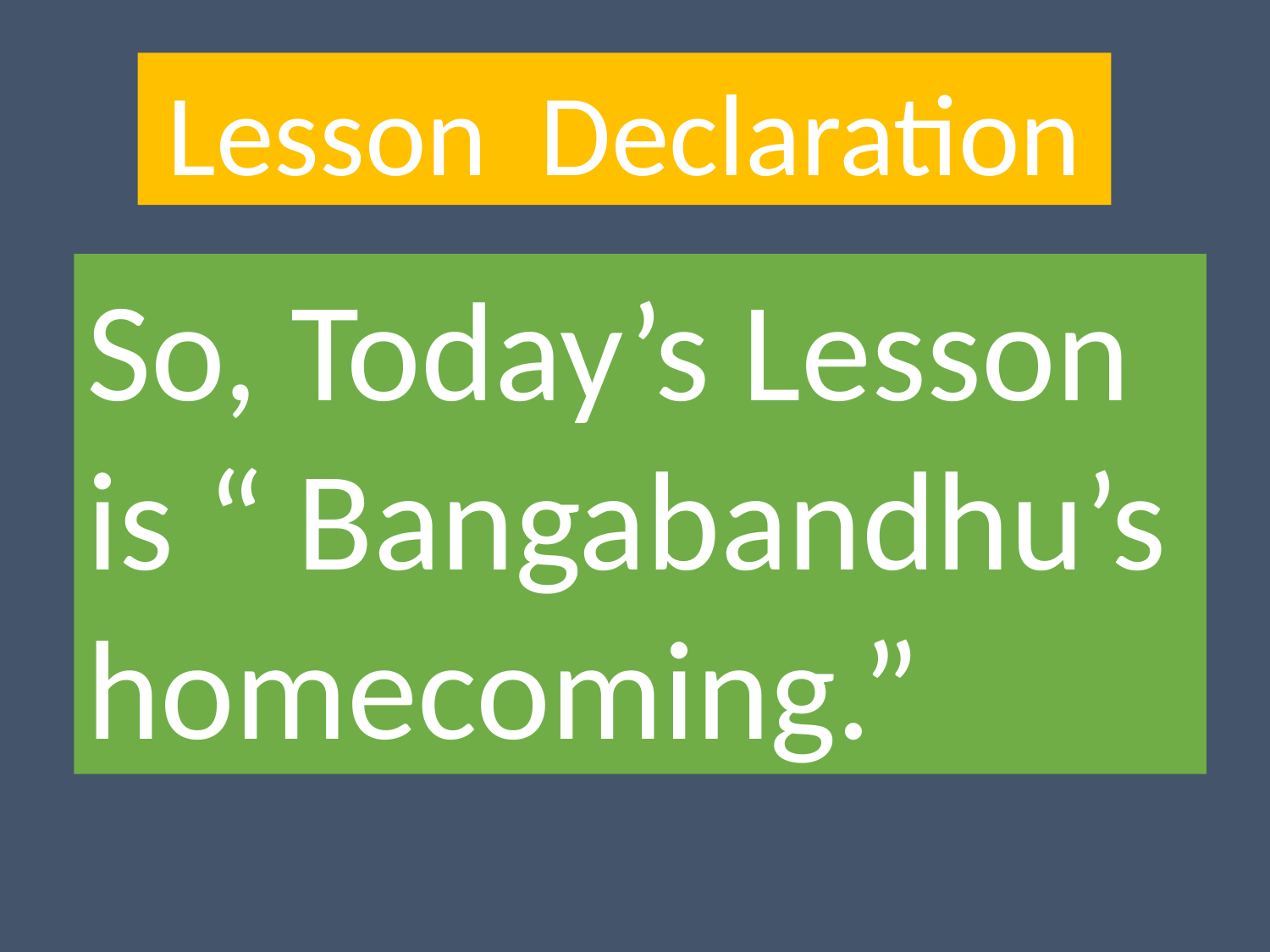

Lesson  Declaration
So, Today’s Lesson is “ Bangabandhu’s homecoming.”